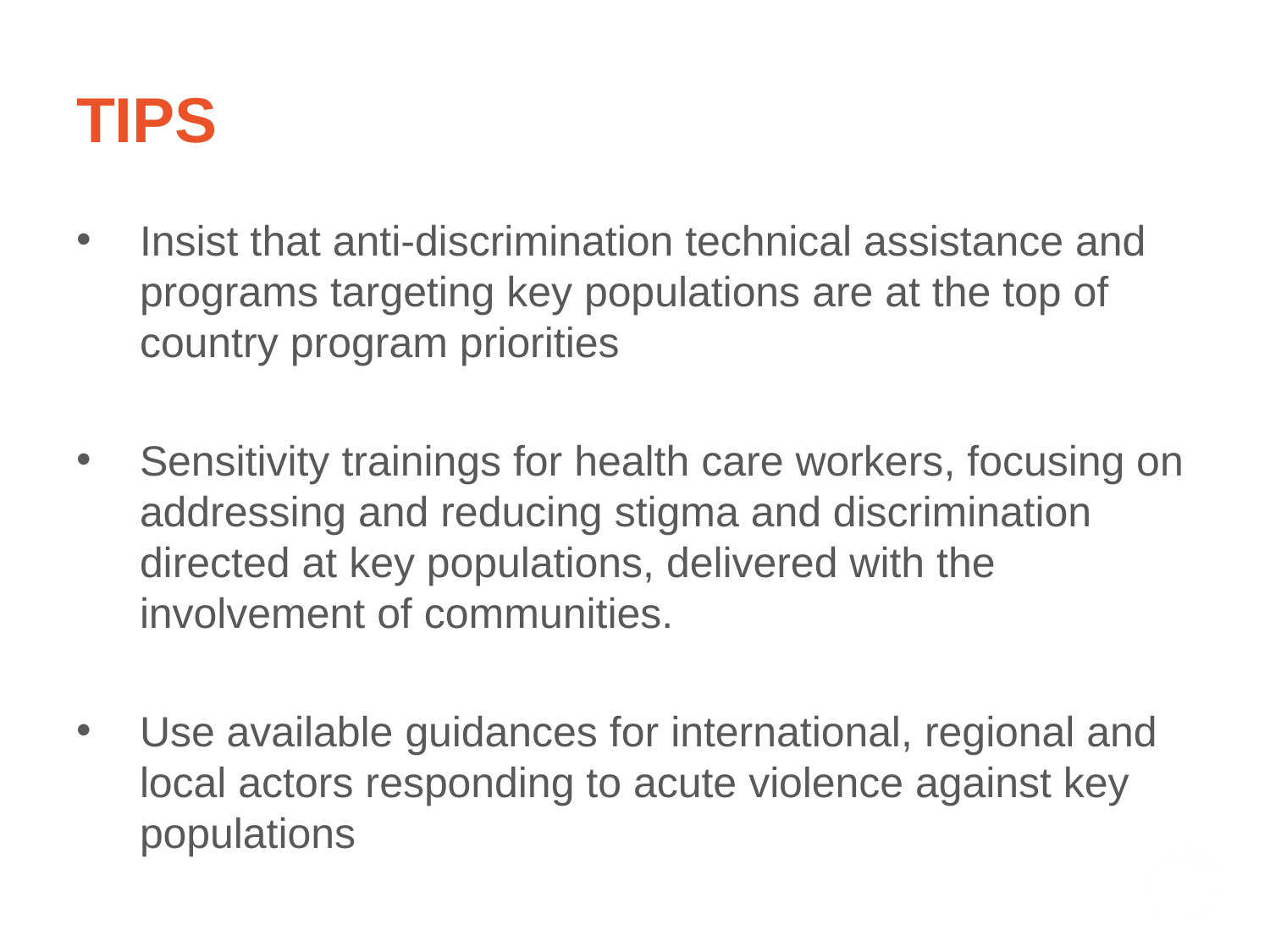

# TIPS
Insist that anti-discrimination technical assistance and programs targeting key populations are at the top of country program priorities

Sensitivity trainings for health care workers, focusing on addressing and reducing stigma and discrimination directed at key populations, delivered with the involvement of communities.

Use available guidances for international, regional and local actors responding to acute violence against key populations